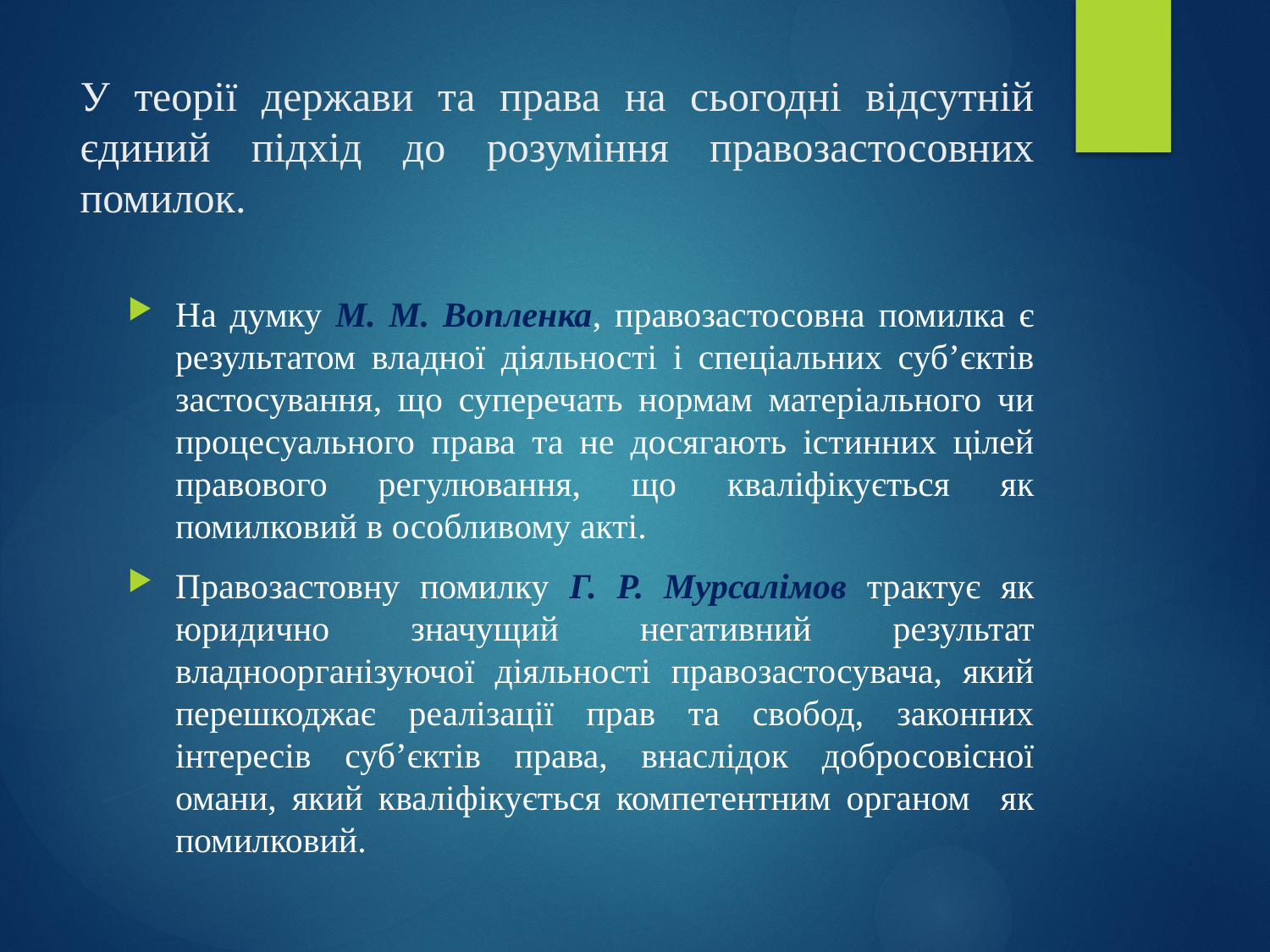

# У теорії держави та права на сьогодні відсутній єдиний підхід до розуміння правозастосовних помилок.
На думку М. М. Вопленка, правозастосовна помилка є результатом владної діяльності і спеціальних суб’єктів застосування, що суперечать нормам матеріального чи процесуального права та не досягають істинних цілей правового регулювання, що кваліфікується як помилковий в особливому акті.
Правозастовну помилку Г. Р. Мурсалімов трактує як юридично значущий негативний результат владноорганізуючої діяльності правозастосувача, який перешкоджає реалізації прав та свобод, законних інтересів суб’єктів права, внаслідок добросовісної омани, який кваліфікується компетентним органом  як помилковий.